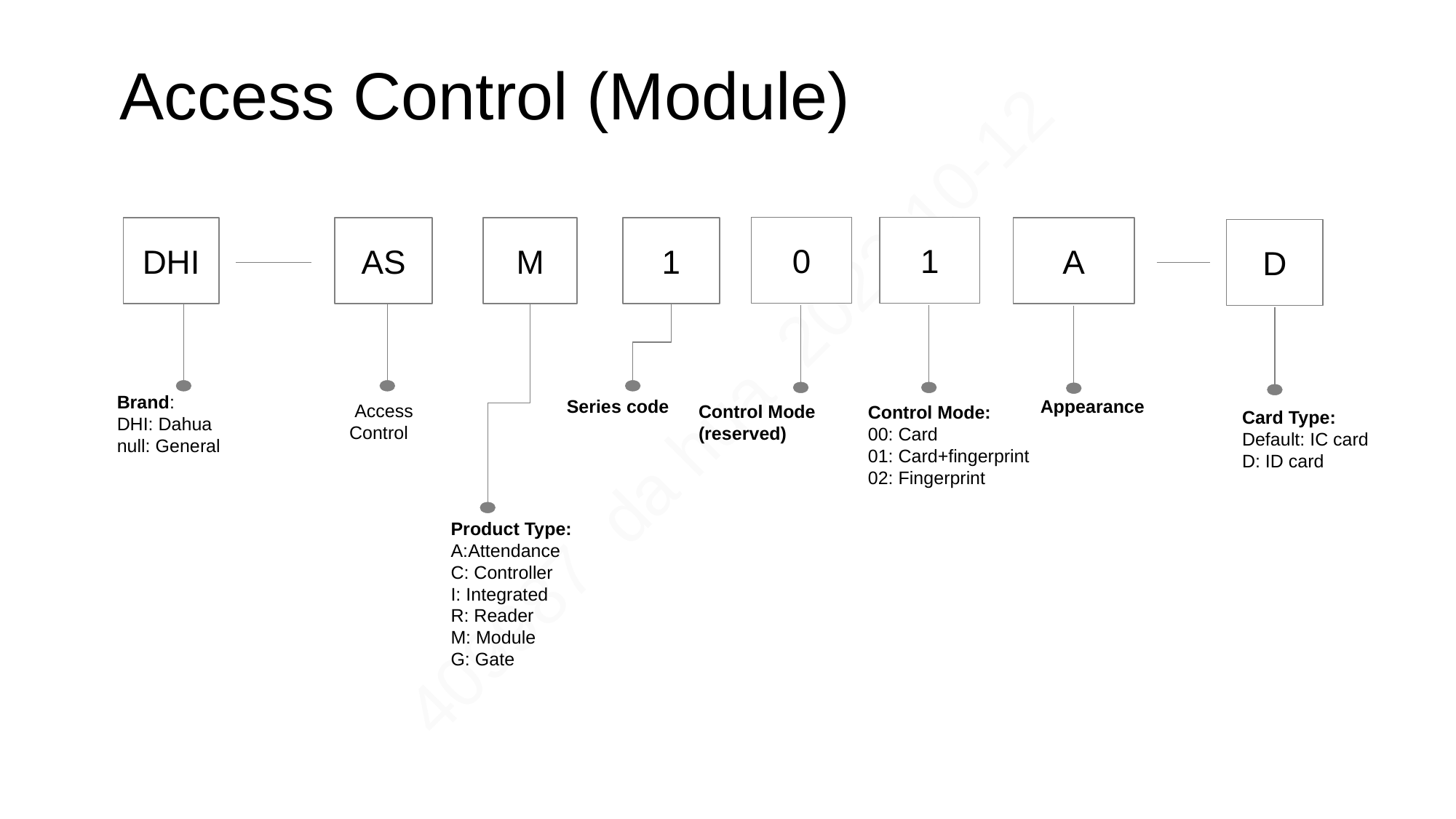

# Access Control (Module)
0
1
DHI
AS
M
1
A
D

Brand:
DHI: Dahua
null: General
Appearance
Series code
 Access Control
Control Mode
(reserved)
Control Mode:
00: Card
01: Card+fingerprint
02: Fingerprint
Card Type:
Default: IC card
D: ID card

Product Type:
A:Attendance
C: Controller
I: Integrated
R: Reader
M: Module
G: Gate